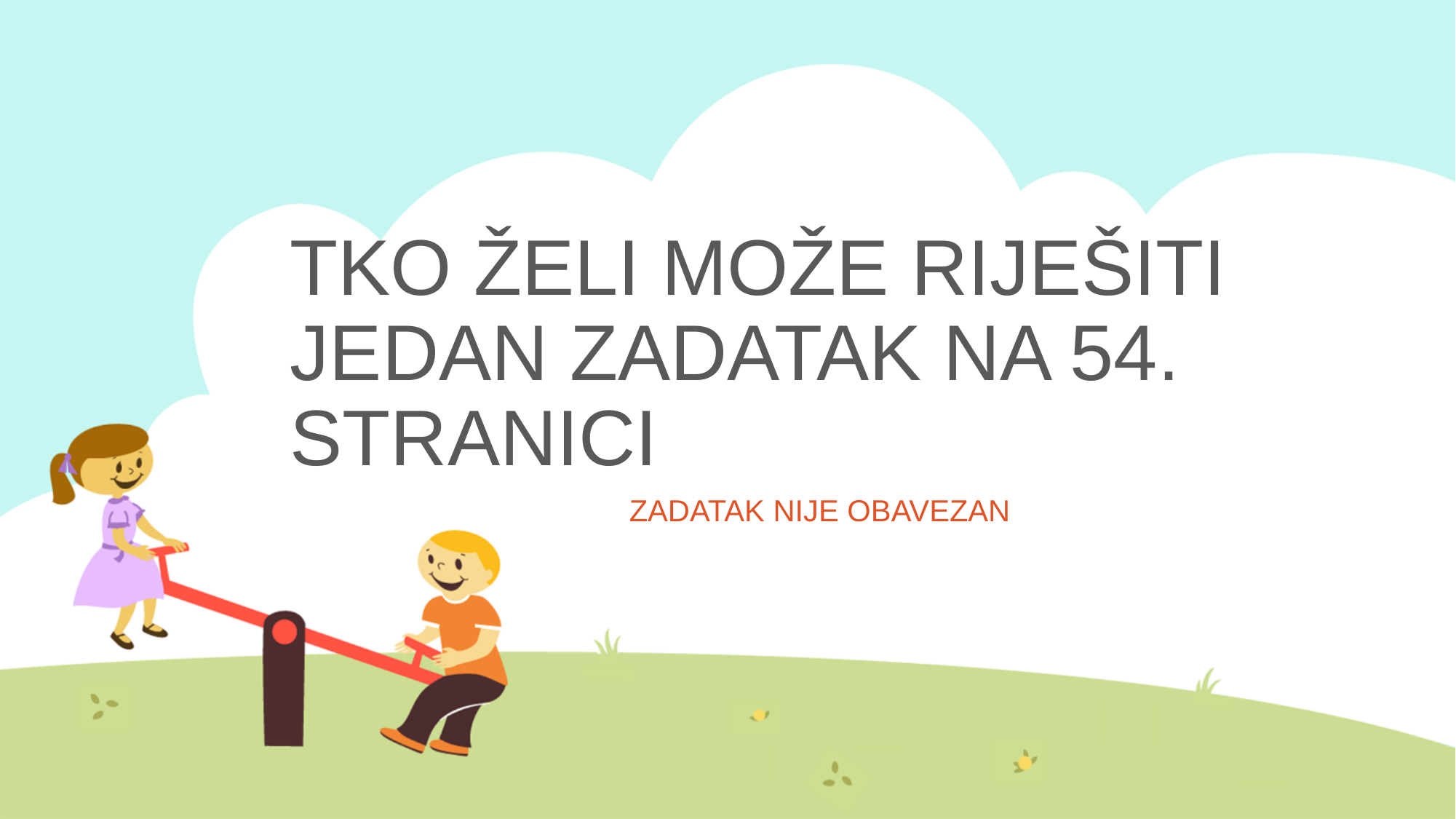

# TKO ŽELI MOŽE RIJEŠITI JEDAN ZADATAK NA 54. STRANICI
ZADATAK NIJE OBAVEZAN